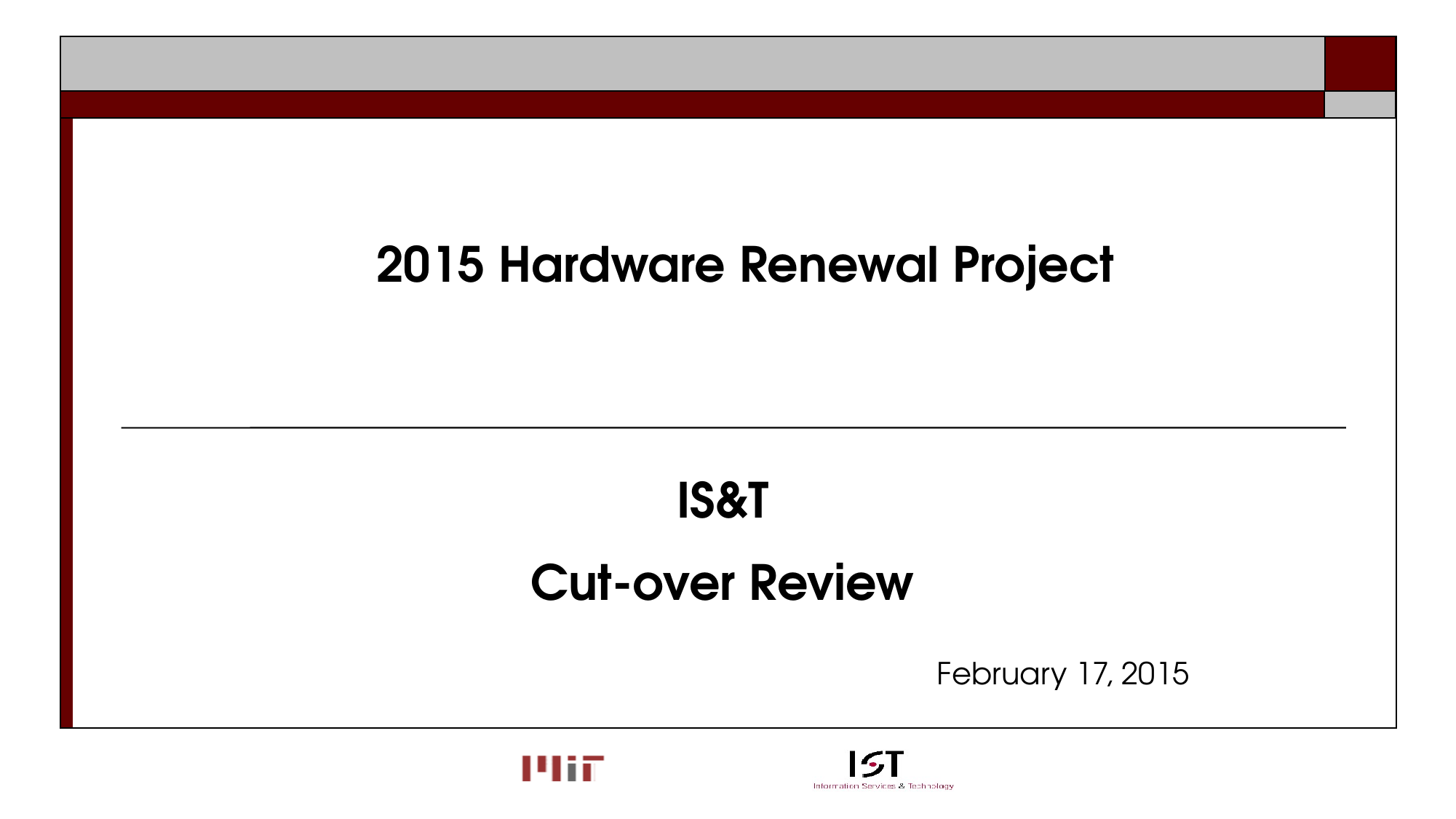

2015 Hardware Renewal Project
#
IS&T
Cut-over Review

February 17, 2015